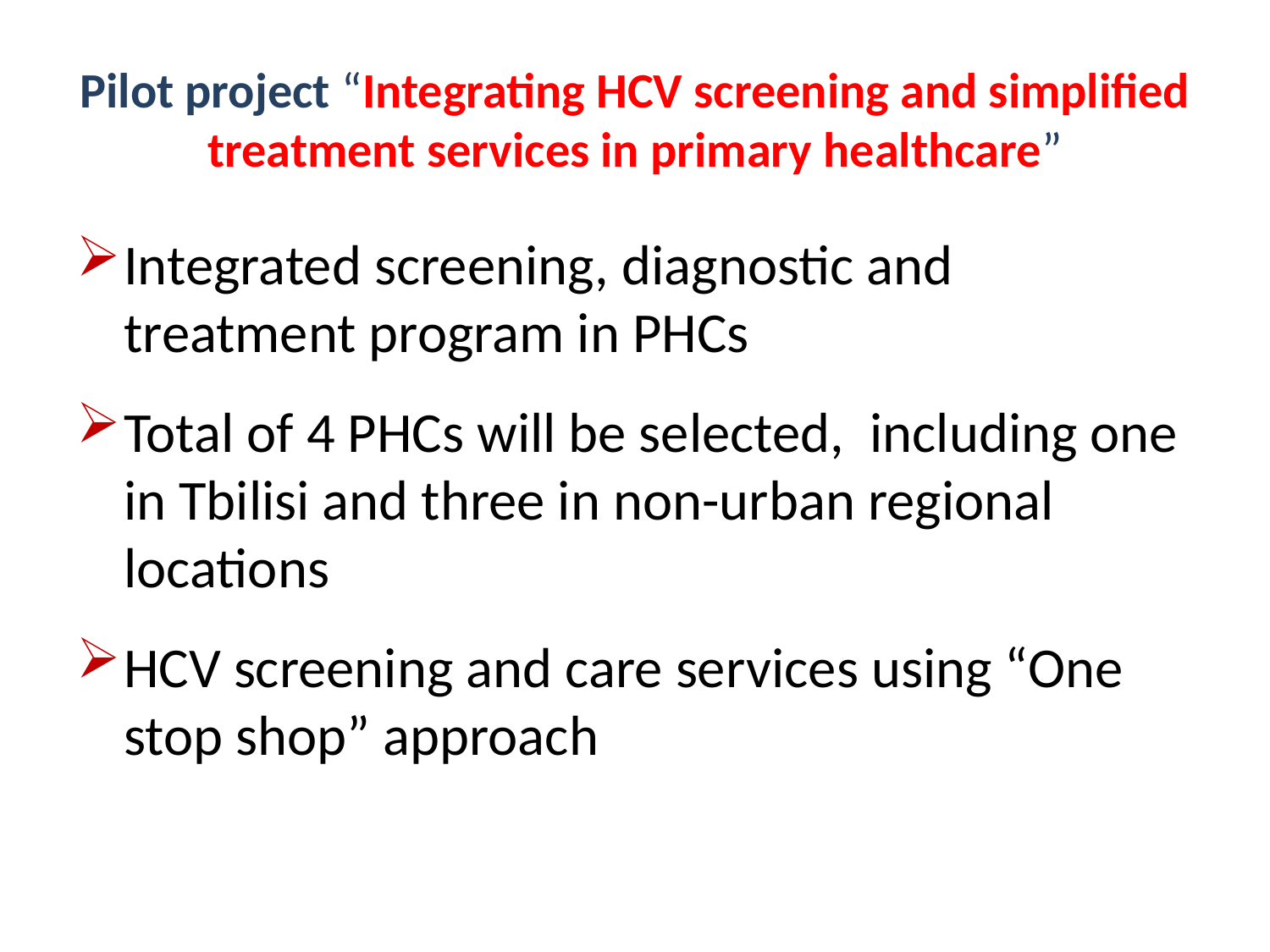

# Pilot project “Integrating HCV screening and simplified treatment services in primary healthcare”
Integrated screening, diagnostic and treatment program in PHCs
Total of 4 PHCs will be selected,  including one in Tbilisi and three in non-urban regional locations
HCV screening and care services using “One stop shop” approach